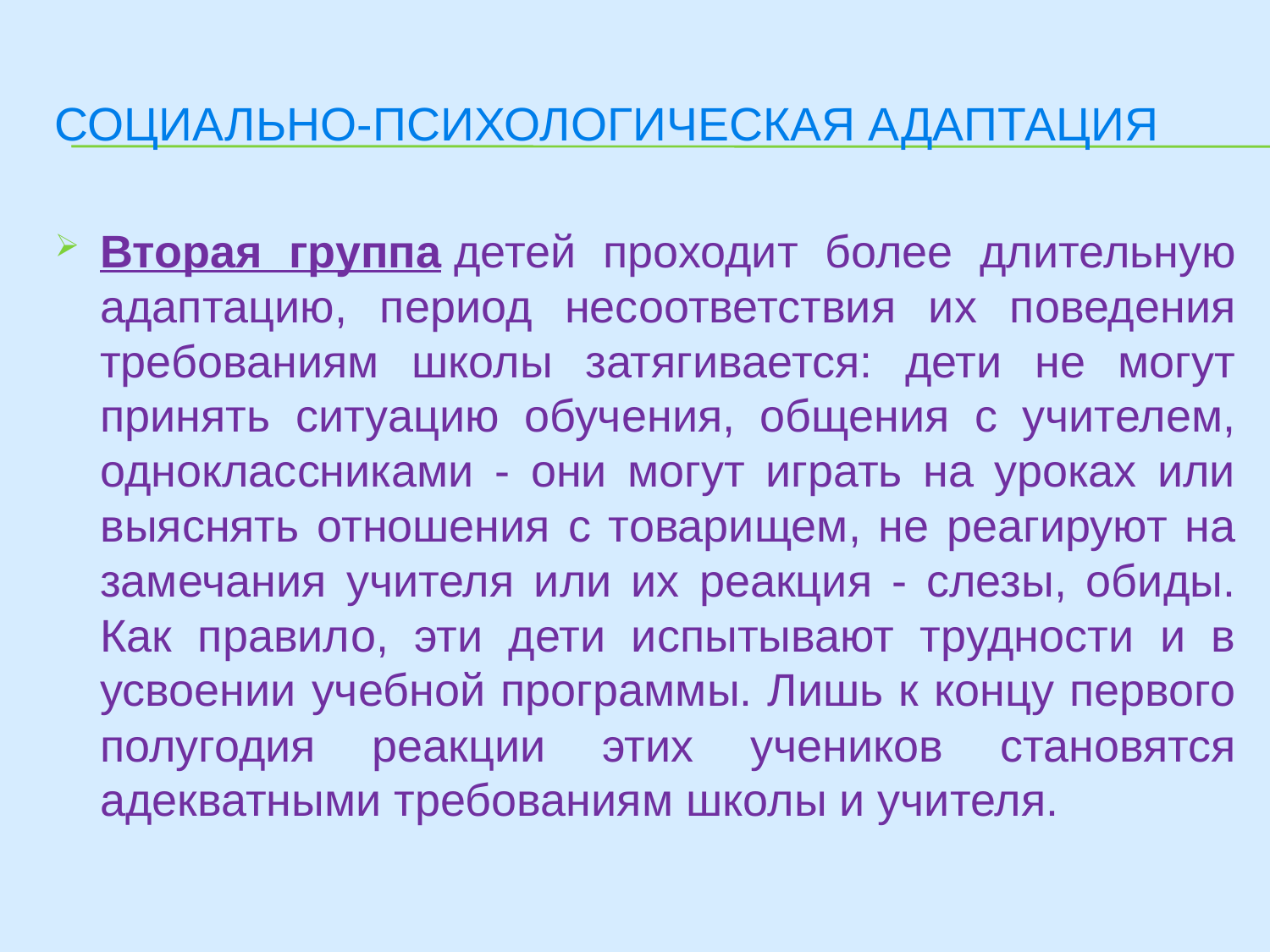

# Социально-психологическая адаптация
Вторая группа детей проходит более длительную адаптацию, период несоответствия их поведения требованиям школы затягивается: дети не могут принять ситуацию обучения, общения с учителем, одноклассниками - они могут играть на уроках или выяснять отношения с товарищем, не реагируют на замечания учителя или их реакция - слезы, обиды. Как правило, эти дети испытывают трудности и в усвоении учебной программы. Лишь к концу первого полугодия реакции этих учеников становятся адекватными требованиям школы и учителя.